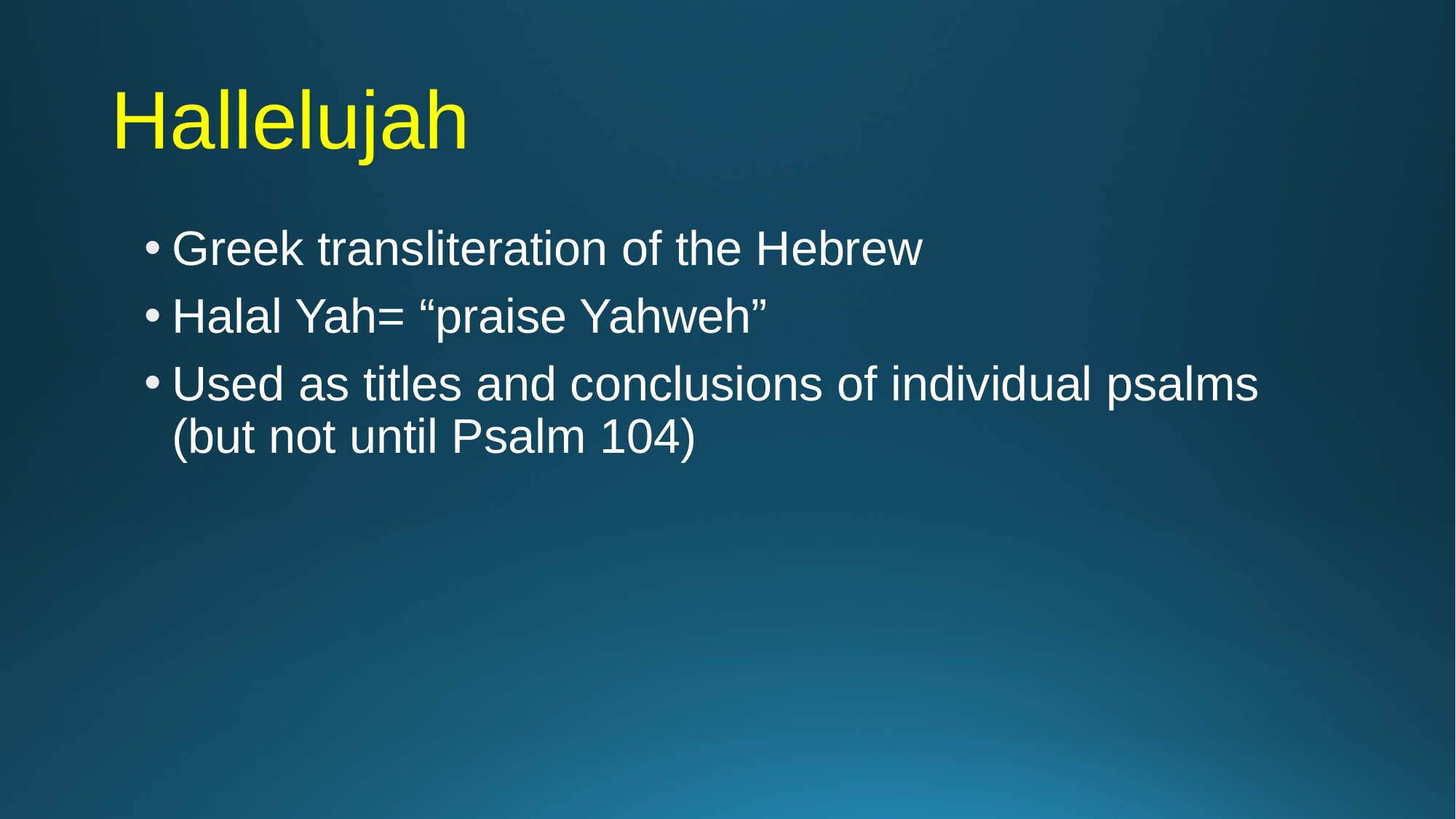

# Hallelujah
Greek transliteration of the Hebrew
Halal Yah= “praise Yahweh”
Used as titles and conclusions of individual psalms (but not until Psalm 104)